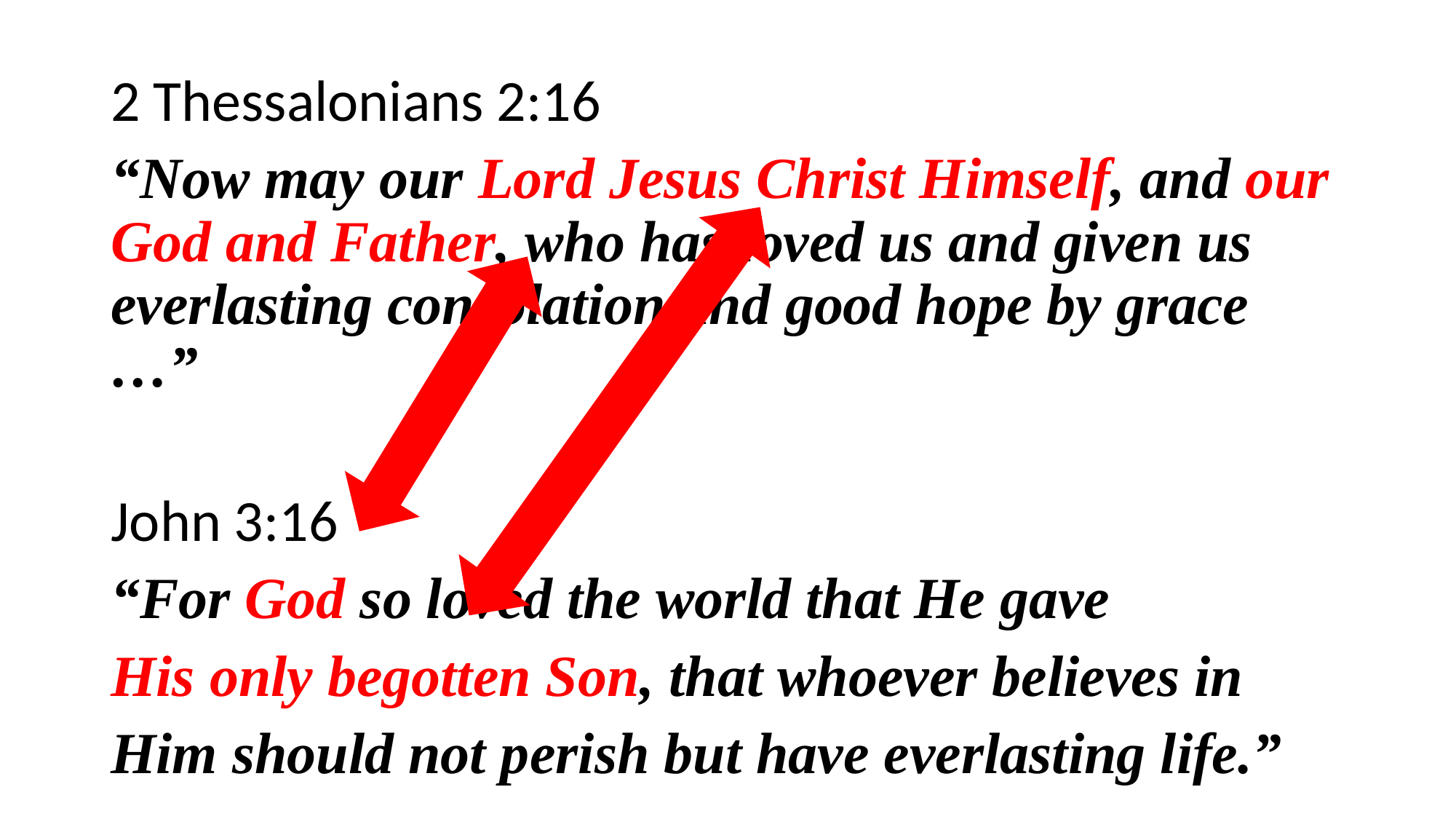

2 Thessalonians 2:16
“Now may our Lord Jesus Christ Himself, and our God and Father, who has loved us and given us everlasting consolation and good hope by grace …”

John 3:16
“For God so loved the world that He gave
His only begotten Son, that whoever believes in
Him should not perish but have everlasting life.”